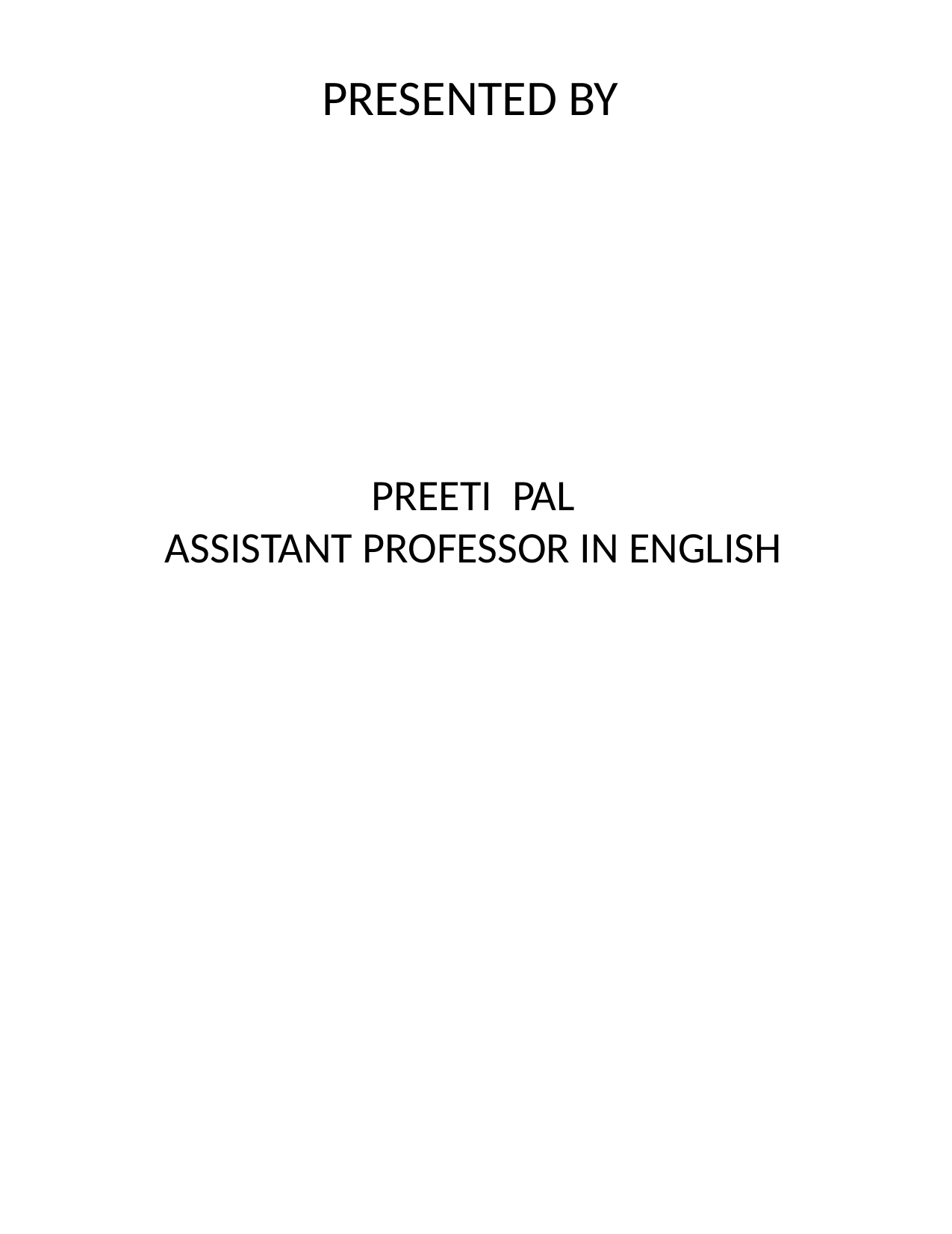

# PRESENTED BY
PREETI  PAL
ASSISTANT PROFESSOR IN ENGLISH